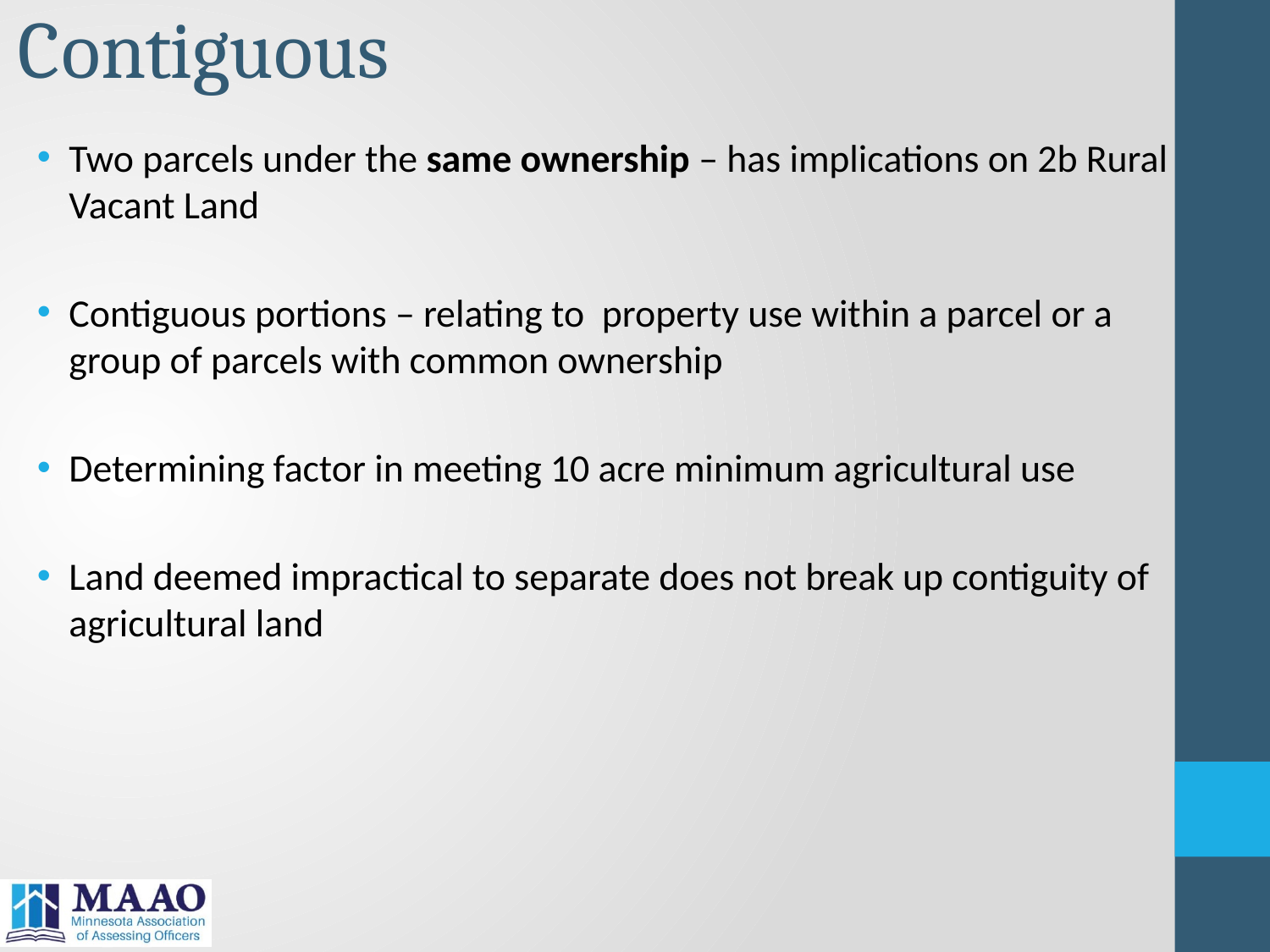

# Contiguous
Two parcels under the same ownership – has implications on 2b Rural Vacant Land

Contiguous portions – relating to  property use within a parcel or a group of parcels with common ownership

Determining factor in meeting 10 acre minimum agricultural use

Land deemed impractical to separate does not break up contiguity of agricultural land